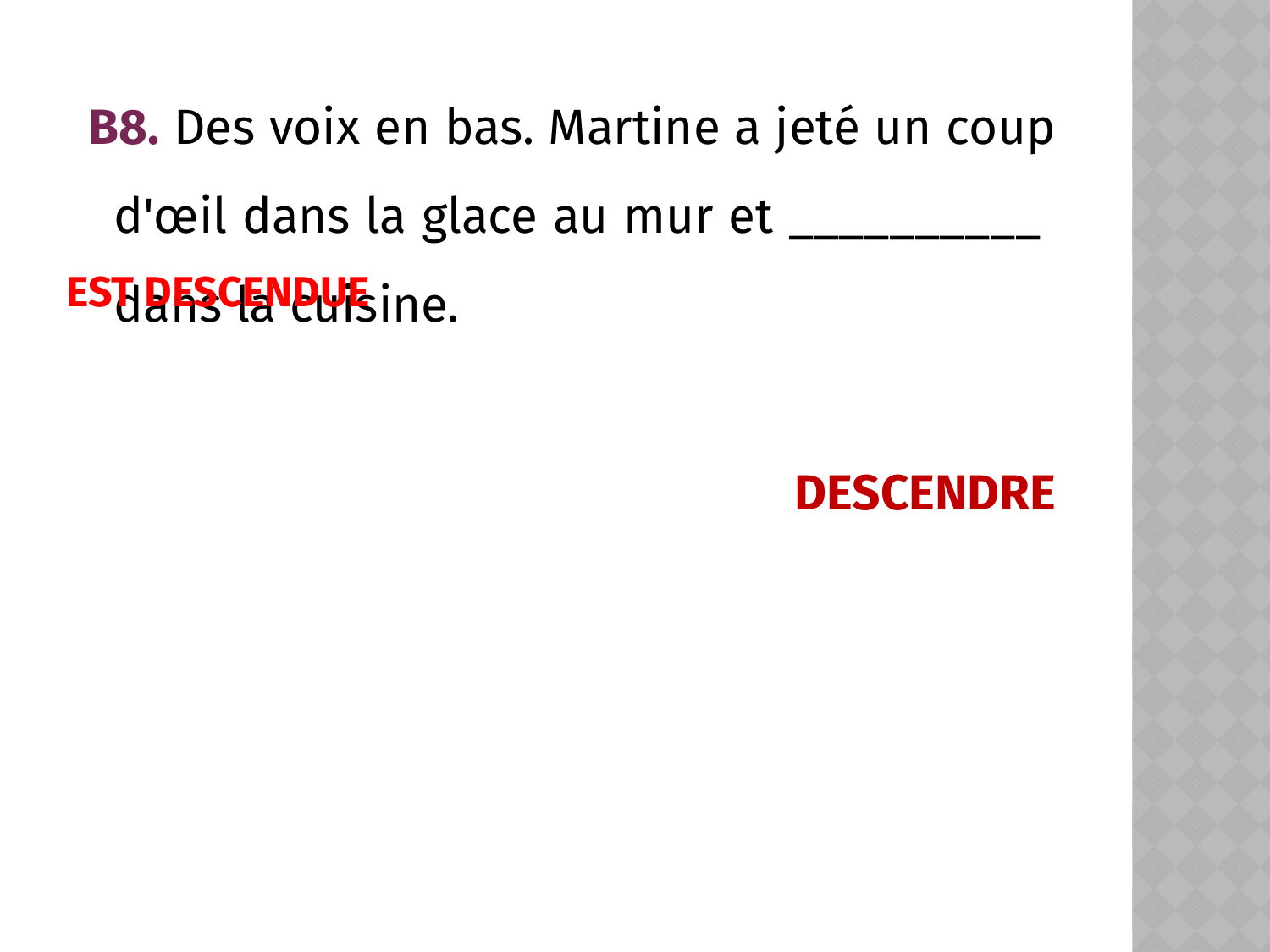

В8. Des voix en bas. Martine a jeté un coup d'œil dans la glace au mur et __________  dans la cuisine.
                                                                   DESCENDRE
EST DESCENDUE